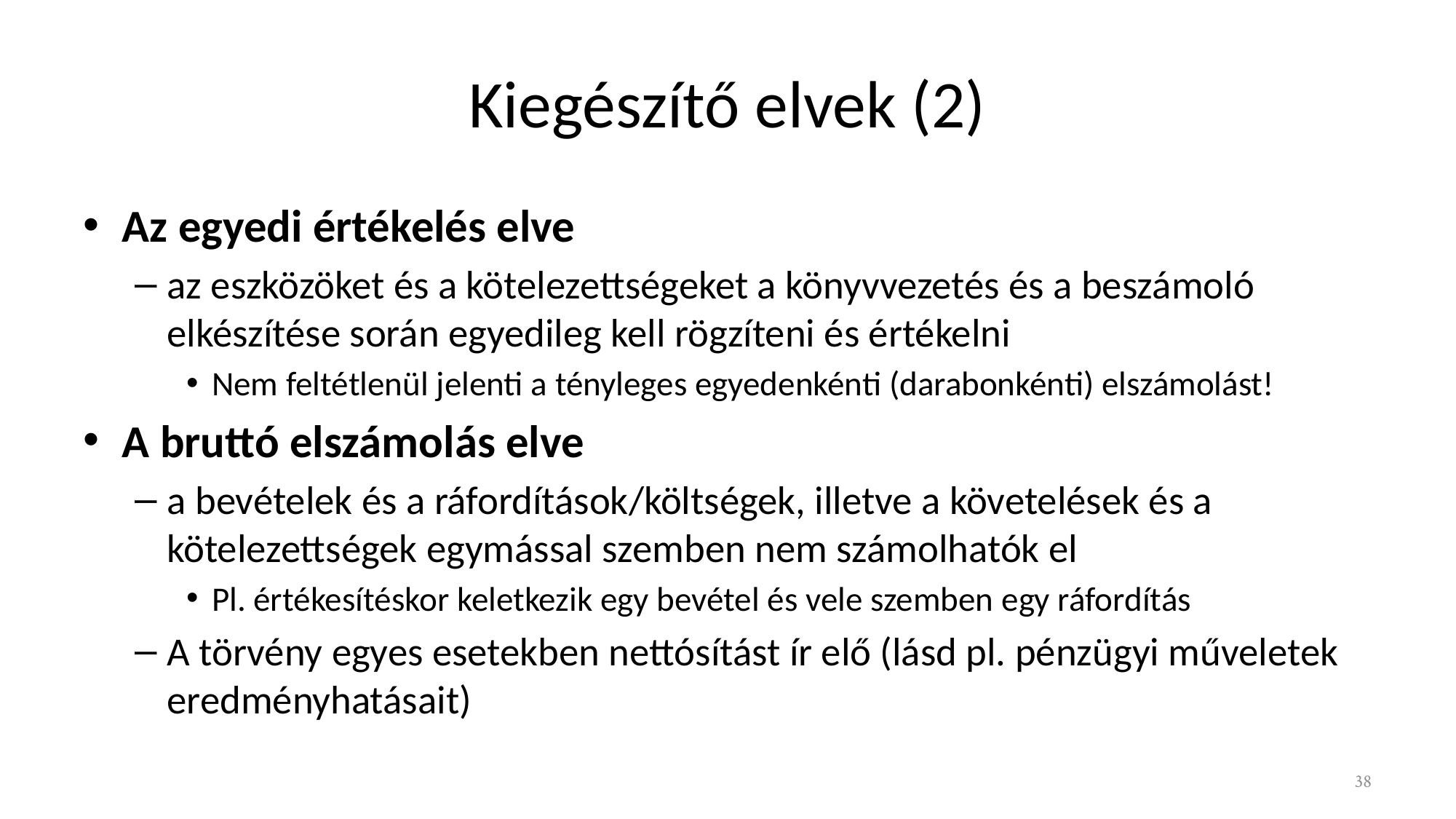

# Kiegészítő elvek (2)
Az egyedi értékelés elve
az eszközöket és a kötelezettségeket a könyvvezetés és a beszámoló elkészítése során egyedileg kell rögzíteni és értékelni
Nem feltétlenül jelenti a tényleges egyedenkénti (darabonkénti) elszámolást!
A bruttó elszámolás elve
a bevételek és a ráfordítások/költségek, illetve a követelések és a kötelezettségek egymással szemben nem számolhatók el
Pl. értékesítéskor keletkezik egy bevétel és vele szemben egy ráfordítás
A törvény egyes esetekben nettósítást ír elő (lásd pl. pénzügyi műveletek eredményhatásait)
38